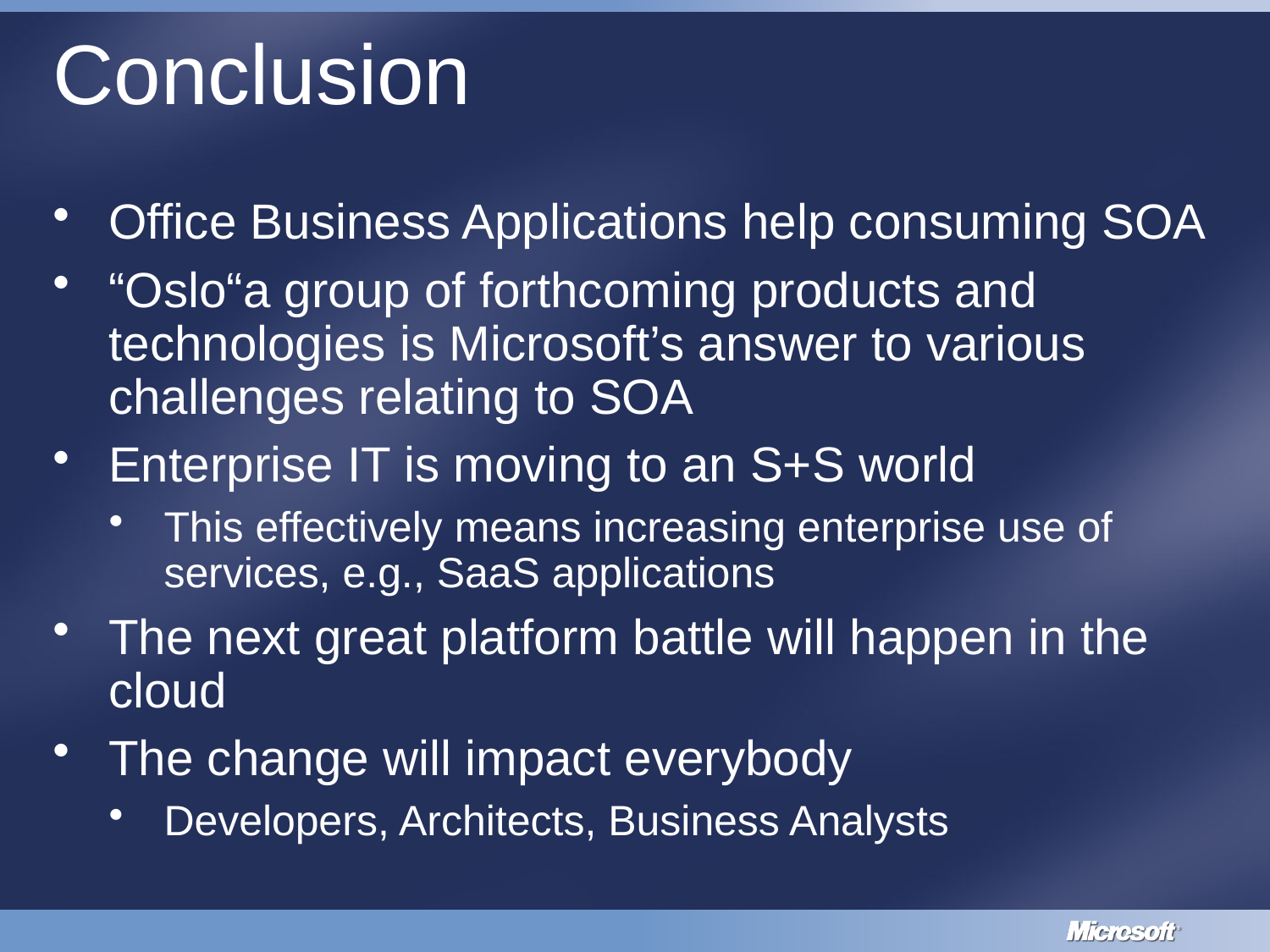

# Conclusion
Office Business Applications help consuming SOA
“Oslo“a group of forthcoming products and technologies is Microsoft’s answer to various challenges relating to SOA
Enterprise IT is moving to an S+S world
This effectively means increasing enterprise use of services, e.g., SaaS applications
The next great platform battle will happen in the cloud
The change will impact everybody
Developers, Architects, Business Analysts